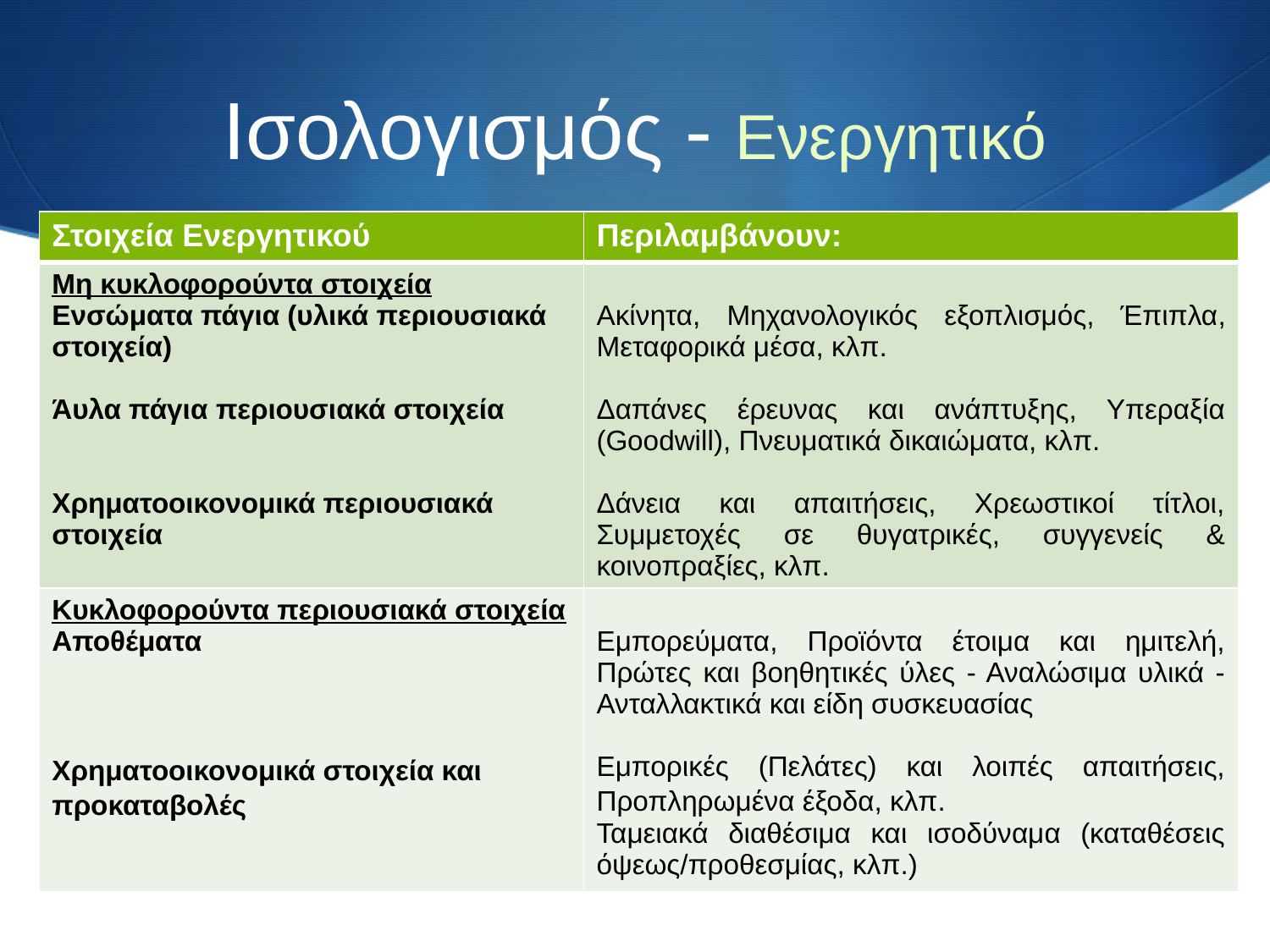

# Ισολογισμός - Ενεργητικό
| Στοιχεία Ενεργητικού | Περιλαμβάνουν: |
| --- | --- |
| Μη κυκλοφορούντα στοιχεία Ενσώματα πάγια (υλικά περιουσιακά στοιχεία) Άυλα πάγια περιουσιακά στοιχεία Χρηματοοικονομικά περιουσιακά στοιχεία | Ακίνητα, Mηχανολογικός εξοπλισμός, Έπιπλα, Μεταφορικά μέσα, κλπ. Δαπάνες έρευνας και ανάπτυξης, Υπεραξία (Goodwill), Πνευματικά δικαιώματα, κλπ. Δάνεια και απαιτήσεις, Χρεωστικοί τίτλοι, Συμμετοχές σε θυγατρικές, συγγενείς & κοινοπραξίες, κλπ. |
| Κυκλοφορούντα περιουσιακά στοιχεία Αποθέματα Χρηματοοικονομικά στοιχεία και προκαταβολές | Εμπορεύματα, Προϊόντα έτοιμα και ημιτελή, Πρώτες και βοηθητικές ύλες - Αναλώσιμα υλικά - Ανταλλακτικά και είδη συσκευασίας Εμπορικές (Πελάτες) και λοιπές απαιτήσεις, Προπληρωμένα έξοδα, κλπ. Ταμειακά διαθέσιμα και ισοδύναμα (καταθέσεις όψεως/προθεσμίας, κλπ.) |